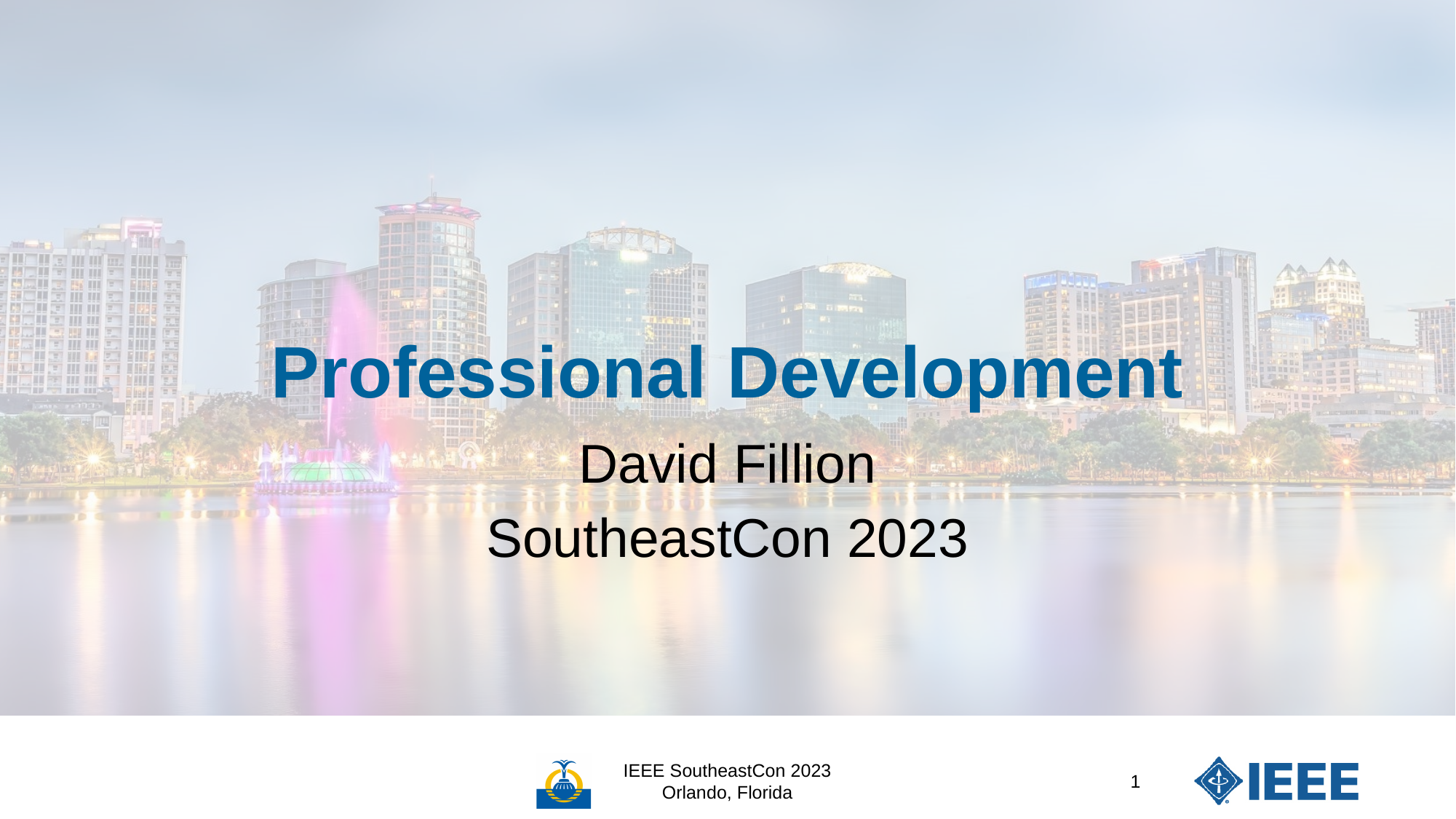

# Professional Development
David Fillion
SoutheastCon 2023
IEEE SoutheastCon 2023
Orlando, Florida
1